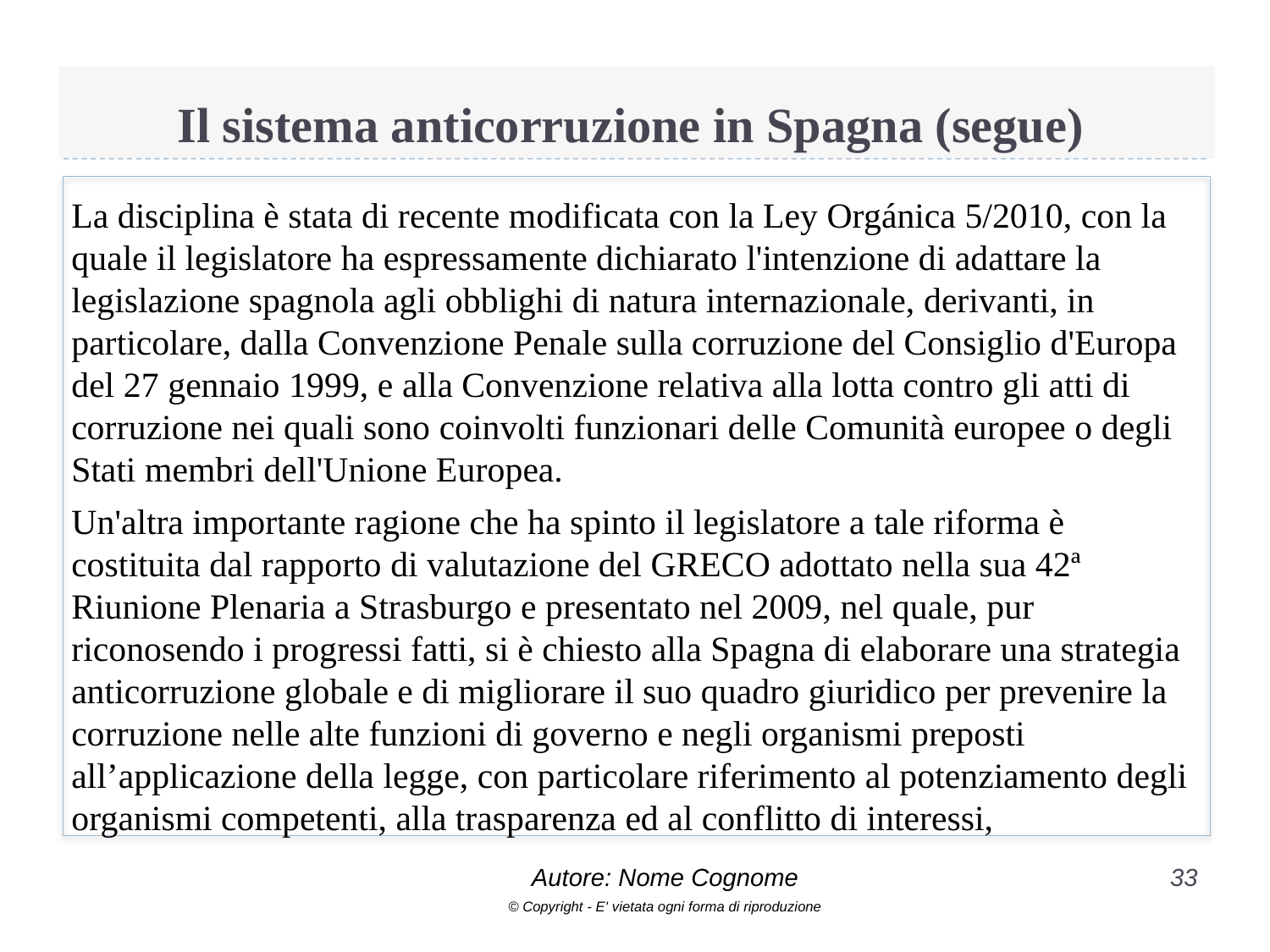

# Il sistema anticorruzione in Spagna (segue)
La disciplina è stata di recente modificata con la Ley Orgánica 5/2010, con la quale il legislatore ha espressamente dichiarato l'intenzione di adattare la legislazione spagnola agli obblighi di natura internazionale, derivanti, in particolare, dalla Convenzione Penale sulla corruzione del Consiglio d'Europa del 27 gennaio 1999, e alla Convenzione relativa alla lotta contro gli atti di corruzione nei quali sono coinvolti funzionari delle Comunità europee o degli Stati membri dell'Unione Europea.
Un'altra importante ragione che ha spinto il legislatore a tale riforma è costituita dal rapporto di valutazione del GRECO adottato nella sua 42ª Riunione Plenaria a Strasburgo e presentato nel 2009, nel quale, pur riconosendo i progressi fatti, si è chiesto alla Spagna di elaborare una strategia anticorruzione globale e di migliorare il suo quadro giuridico per prevenire la corruzione nelle alte funzioni di governo e negli organismi preposti all’applicazione della legge, con particolare riferimento al potenziamento degli organismi competenti, alla trasparenza ed al conflitto di interessi,